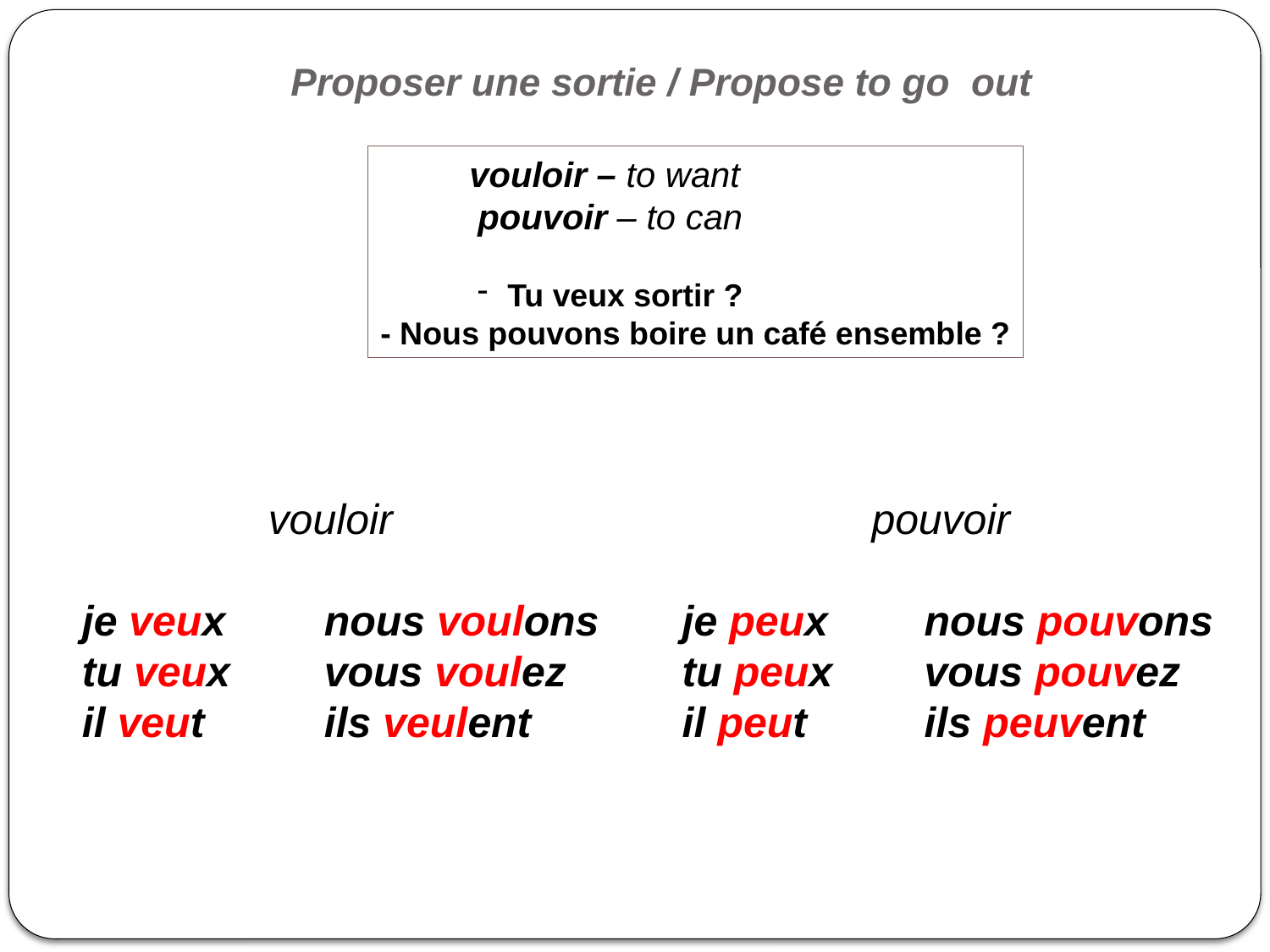

# Proposer une sortie / Propose to go  out

          vouloir – to want
          pouvoir – to can

Tu veux sortir ?
- Nous pouvons boire un café ensemble ?
 	        vouloir

 je veux	nous voulons
 tu veux	vous voulez
 il veut	ils veulent

                 pouvoir

 je peux	nous pouvons
 tu peux	vous pouvez
 il peut	ils peuvent